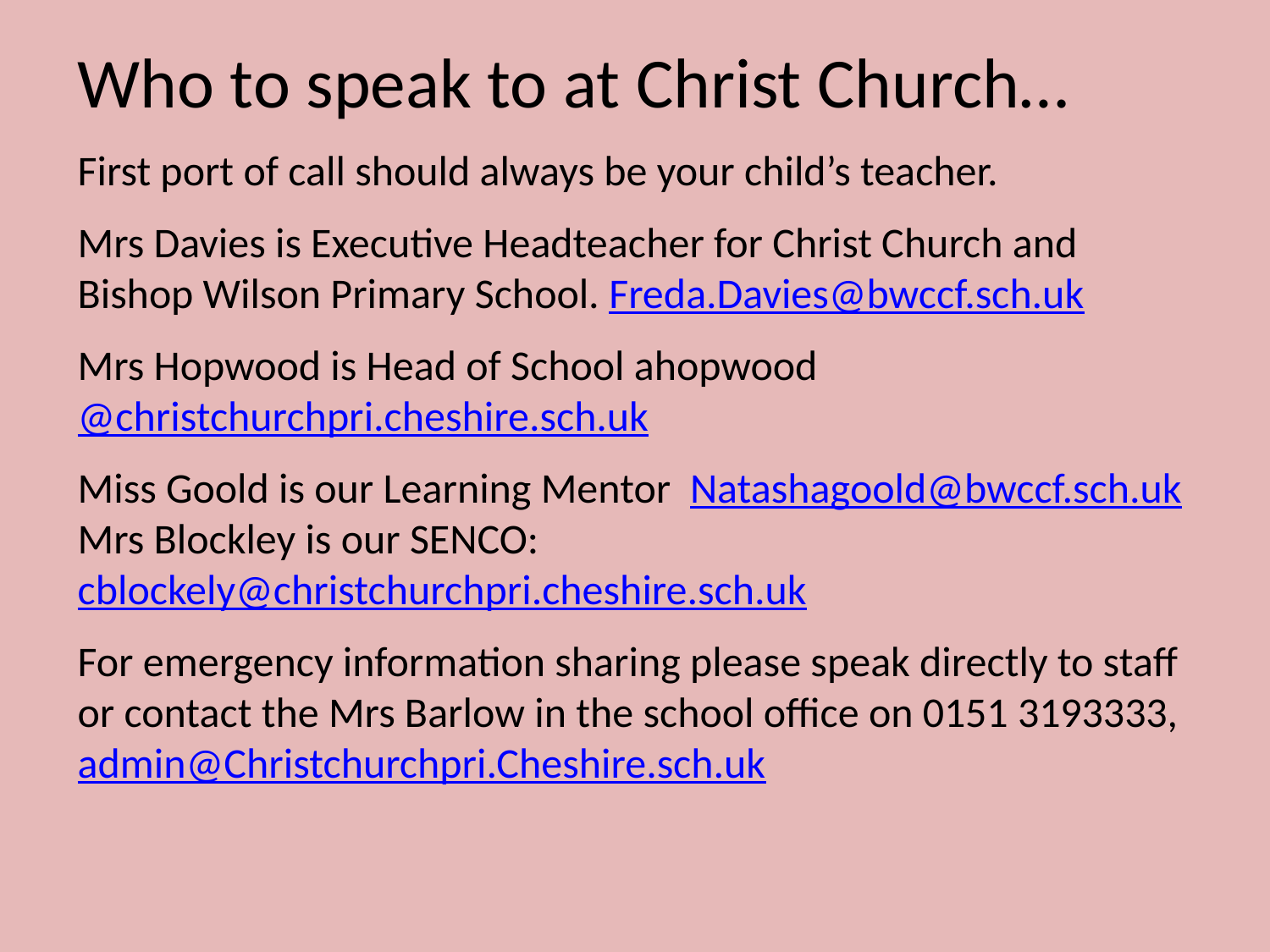

Who to speak to at Christ Church…

First port of call should always be your child’s teacher.

Mrs Davies is Executive Headteacher for Christ Church and Bishop Wilson Primary School. Freda.Davies@bwccf.sch.uk

Mrs Hopwood is Head of School ahopwood@christchurchpri.cheshire.sch.uk

Miss Goold is our Learning Mentor  Natashagoold@bwccf.sch.uk
Mrs Blockley is our SENCO: cblockely@christchurchpri.cheshire.sch.uk

For emergency information sharing please speak directly to staff or contact the Mrs Barlow in the school office on 0151 3193333, admin@Christchurchpri.Cheshire.sch.uk